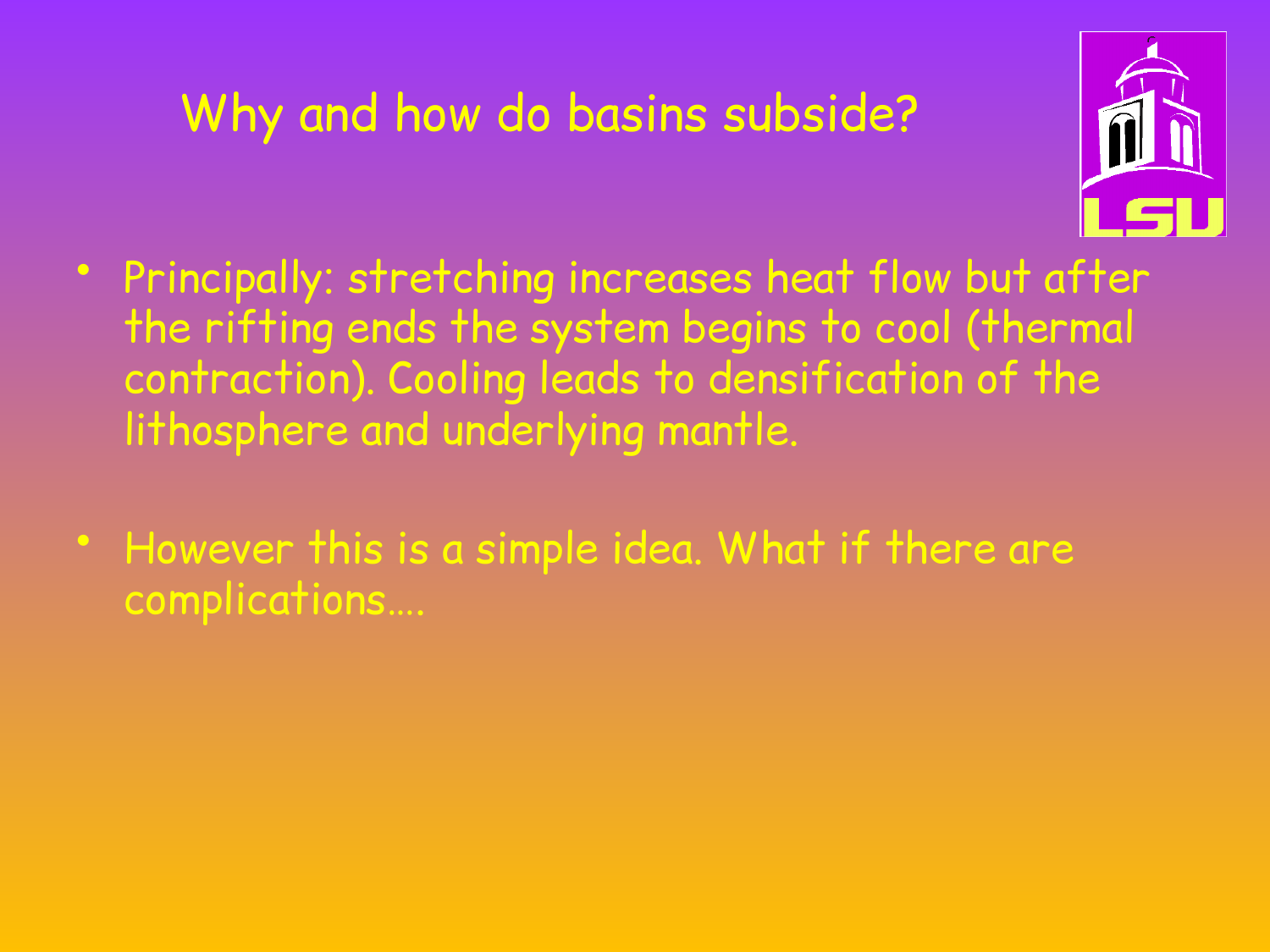

# Why and how do basins subside?
Principally: stretching increases heat flow but after the rifting ends the system begins to cool (thermal contraction). Cooling leads to densification of the lithosphere and underlying mantle.

However this is a simple idea. What if there are complications….